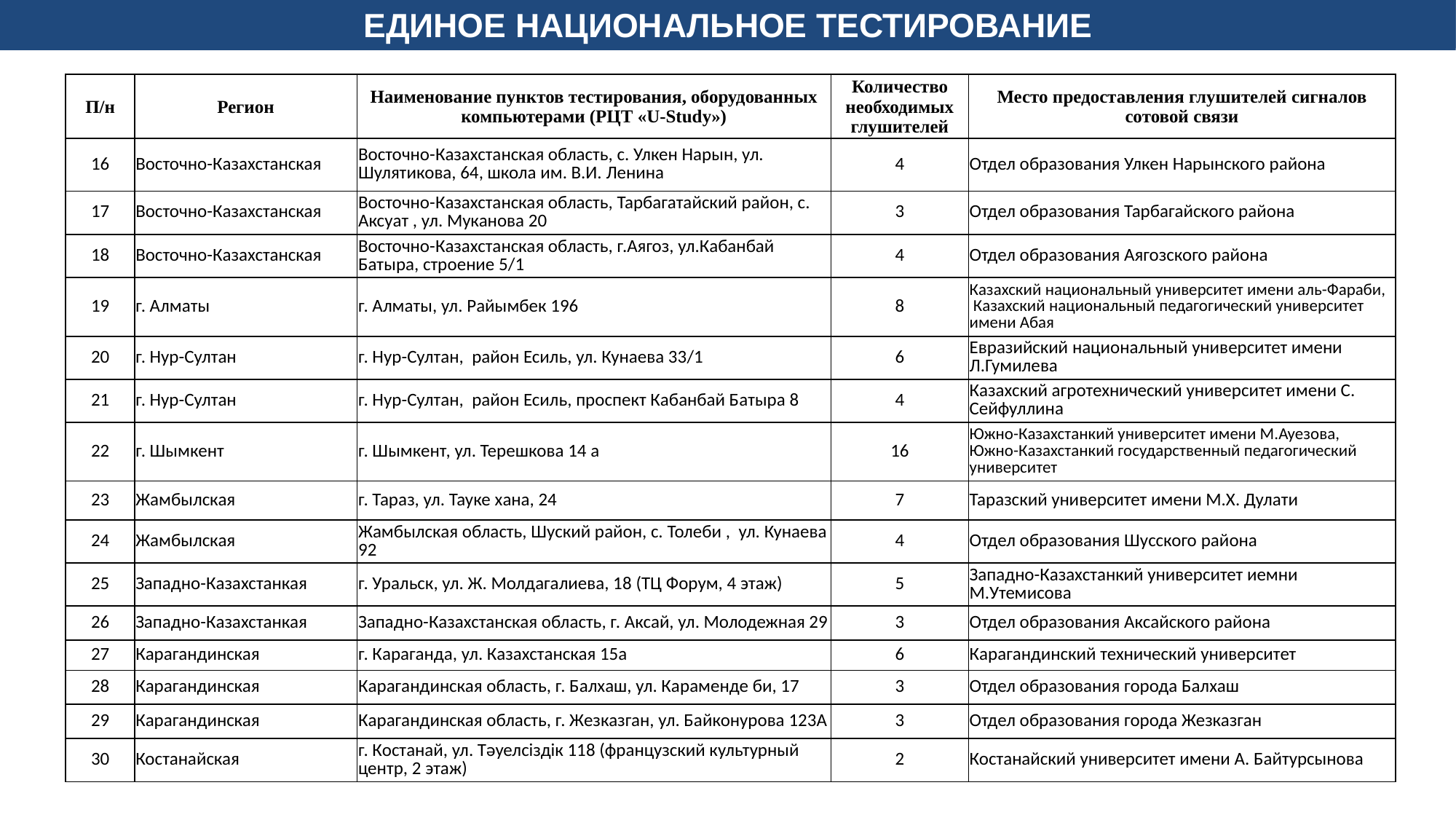

# ЕДИНОЕ НАЦИОНАЛЬНОЕ ТЕСТИРОВАНИЕ
| П/н | Регион | Наименование пунктов тестирования, оборудованных компьютерами (РЦТ «U-Study») | Количество необходимых глушителей | Место предоставления глушителей сигналов сотовой связи |
| --- | --- | --- | --- | --- |
| 16 | Восточно-Казахстанская | Восточно-Казахстанская область, с. Улкен Нарын, ул. Шулятикова, 64, школа им. В.И. Ленина | 4 | Отдел образования Улкен Нарынского района |
| 17 | Восточно-Казахстанская | Восточно-Казахстанская область, Тарбагатайский район, с. Аксуат , ул. Муканова 20 | 3 | Отдел образования Тарбагайского района |
| 18 | Восточно-Казахстанская | Восточно-Казахстанская область, г.Аягоз, ул.Кабанбай Батыра, строение 5/1 | 4 | Отдел образования Аягозского района |
| 19 | г. Алматы | г. Алматы, ул. Райымбек 196 | 8 | Казахский национальный университет имени аль-Фараби, Казахский национальный педагогический университет имени Абая |
| 20 | г. Нур-Султан | г. Нур-Султан, район Есиль, ул. Кунаева 33/1 | 6 | Евразийский национальный университет имени Л.Гумилева |
| 21 | г. Нур-Султан | г. Нур-Султан, район Есиль, проспект Кабанбай Батыра 8 | 4 | Казахский агротехнический университет имени С. Сейфуллина |
| 22 | г. Шымкент | г. Шымкент, ул. Терешкова 14 а | 16 | Южно-Казахстанкий университет имени М.Ауезова, Южно-Казахстанкий государственный педагогический университет |
| 23 | Жамбылская | г. Тараз, ул. Тауке хана, 24 | 7 | Таразский университет имени М.Х. Дулати |
| 24 | Жамбылская | Жамбылская область, Шуский район, с. Толеби , ул. Кунаева 92 | 4 | Отдел образования Шусского района |
| 25 | Западно-Казахстанкая | г. Уральск, ул. Ж. Молдагалиева, 18 (ТЦ Форум, 4 этаж) | 5 | Западно-Казахстанкий университет иемни М.Утемисова |
| 26 | Западно-Казахстанкая | Западно-Казахстанская область, г. Аксай, ул. Молодежная 29 | 3 | Отдел образования Аксайского района |
| 27 | Карагандинская | г. Караганда, ул. Казахстанская 15а | 6 | Карагандинский технический университет |
| 28 | Карагандинская | Карагандинская область, г. Балхаш, ул. Караменде би, 17 | 3 | Отдел образования города Балхаш |
| 29 | Карагандинская | Карагандинская область, г. Жезказган, ул. Байконурова 123А | 3 | Отдел образования города Жезказган |
| 30 | Костанайская | г. Костанай, ул. Тәуелсіздік 118 (французский культурный центр, 2 этаж) | 2 | Костанайский университет имени А. Байтурсынова |